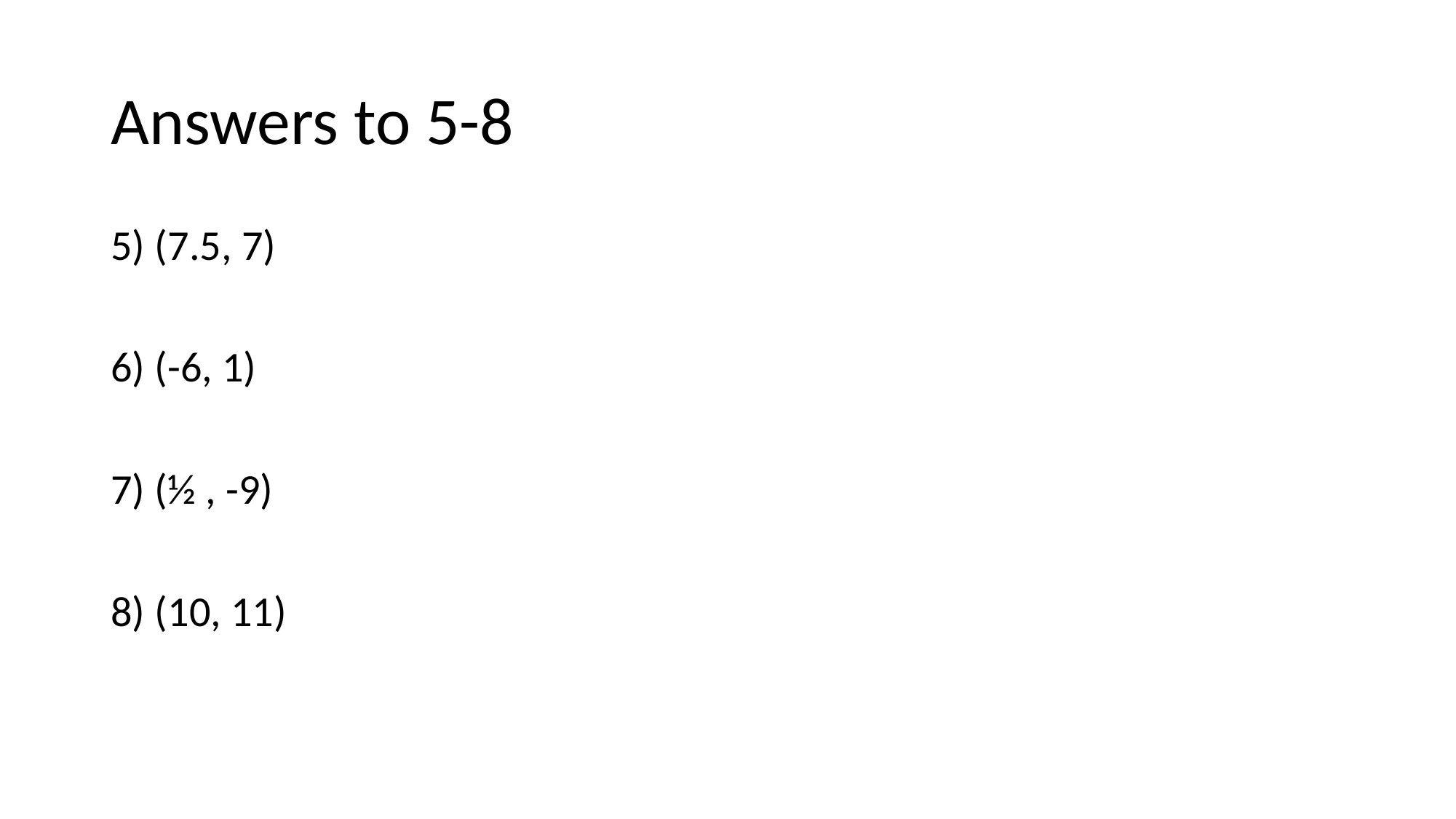

# Answers to 5-8
5) (7.5, 7)

6) (-6, 1)

7) (½ , -9)

8) (10, 11)